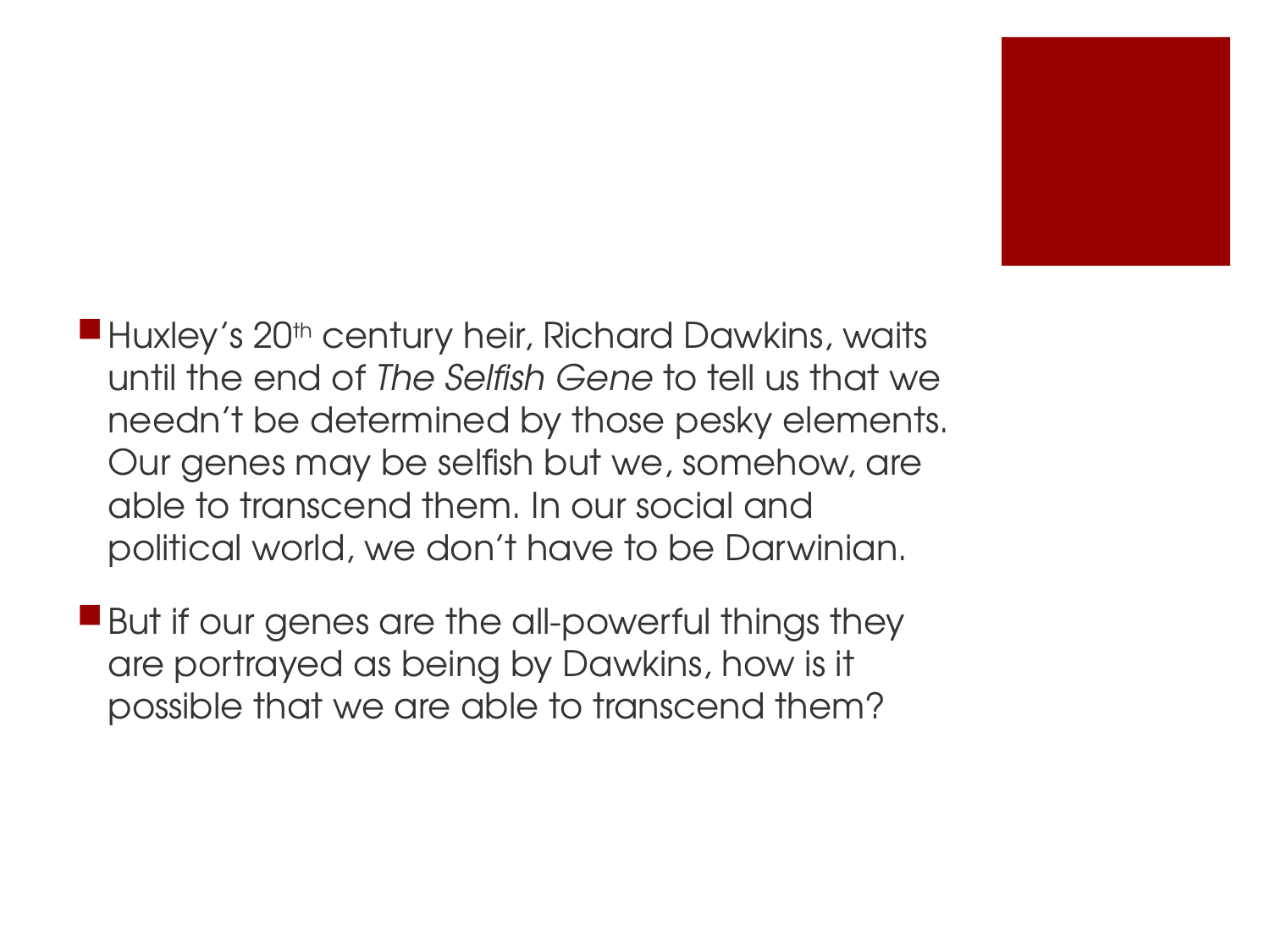

#
Huxley’s 20th century heir, Richard Dawkins, waits until the end of The Selfish Gene to tell us that we needn’t be determined by those pesky elements. Our genes may be selfish but we, somehow, are able to transcend them. In our social and political world, we don’t have to be Darwinian.
But if our genes are the all-powerful things they are portrayed as being by Dawkins, how is it possible that we are able to transcend them?